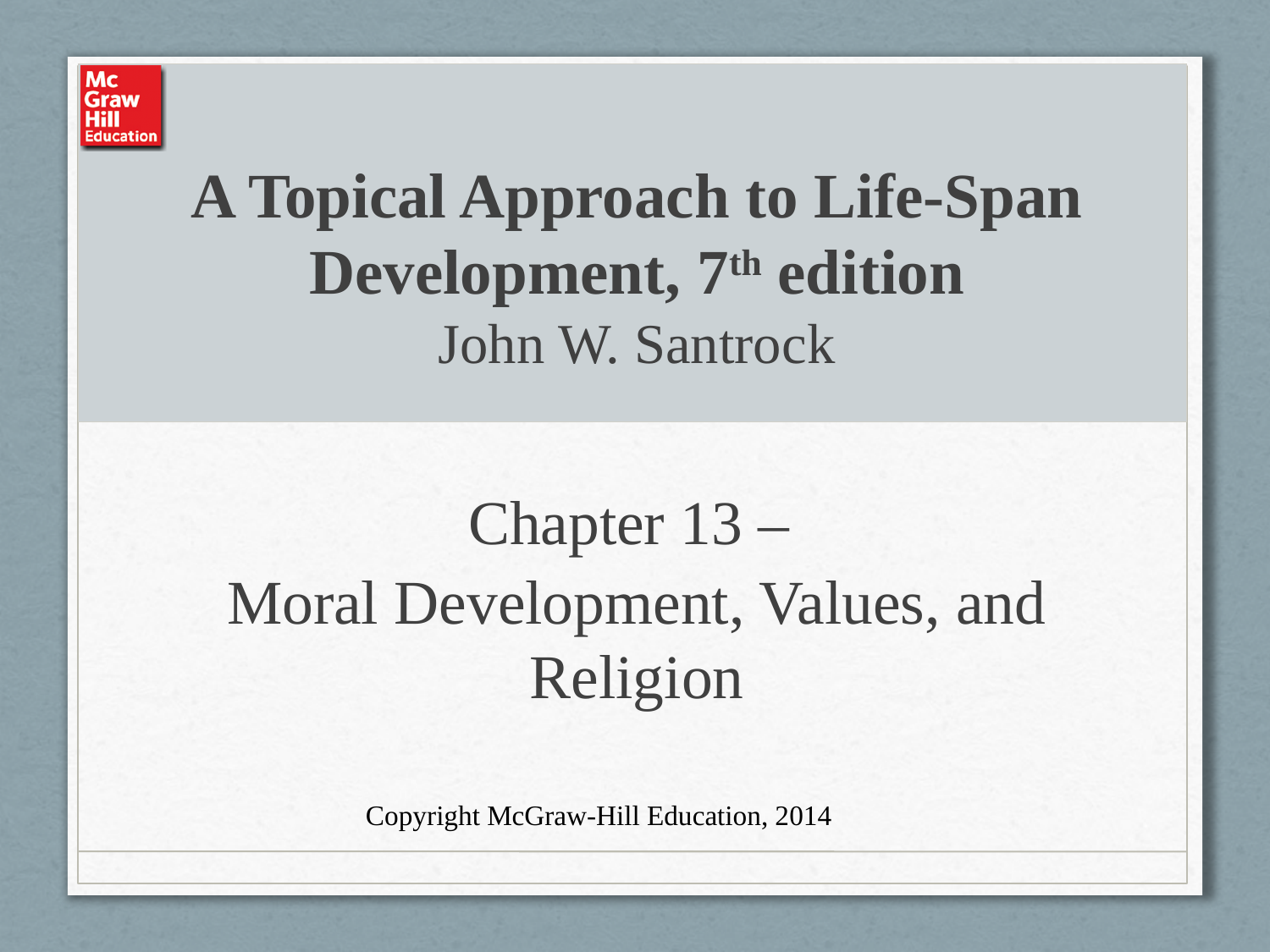

# A Topical Approach to Life-Span Development, 7th edition John W. Santrock
Chapter 13 –
Moral Development, Values, and Religion
Copyright McGraw-Hill Education, 2014